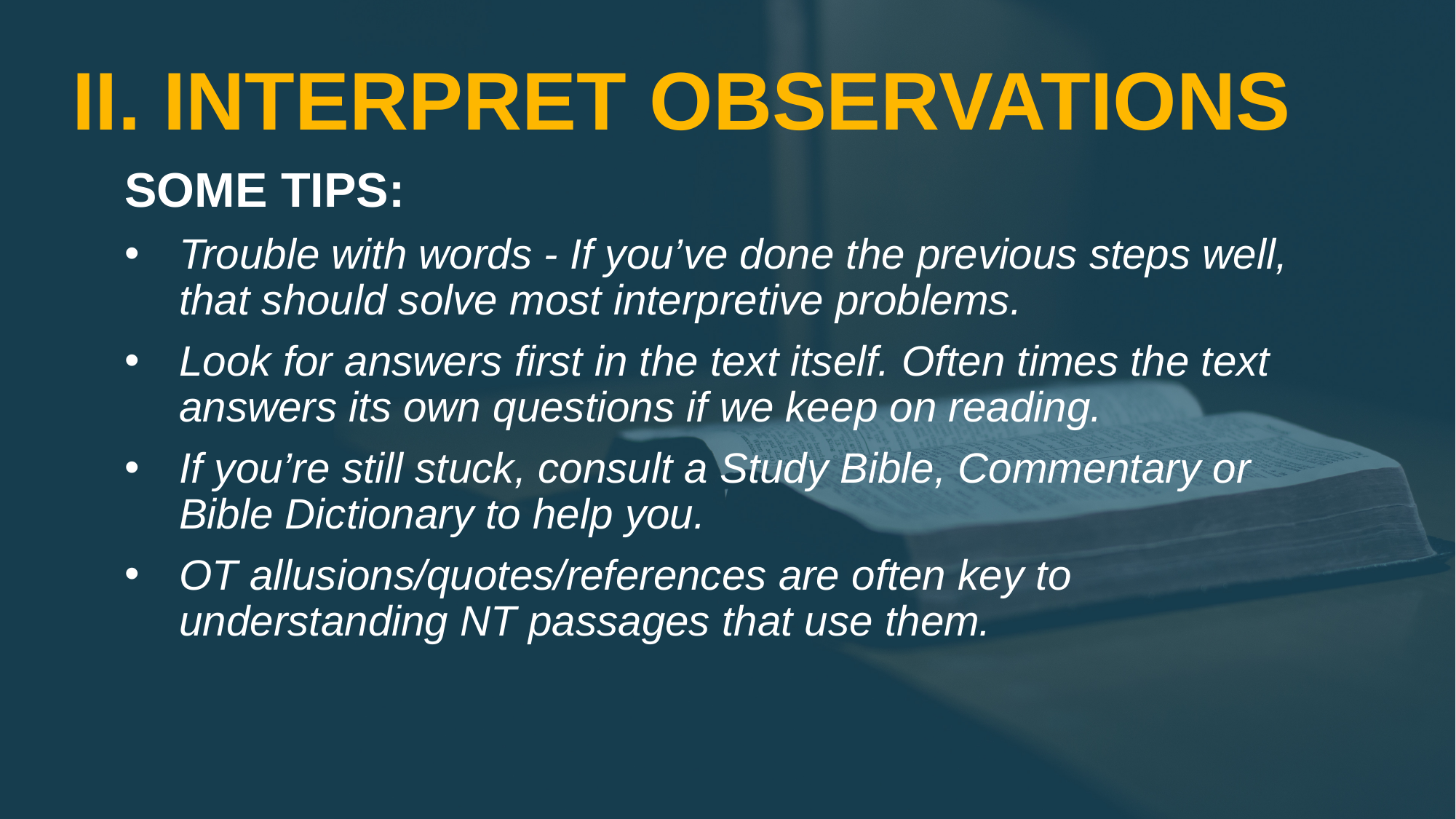

# II. INTERPRET OBSERVATIONS
SOME TIPS:
Trouble with words - If you’ve done the previous steps well, that should solve most interpretive problems.
Look for answers first in the text itself. Often times the text answers its own questions if we keep on reading.
If you’re still stuck, consult a Study Bible, Commentary or Bible Dictionary to help you.
OT allusions/quotes/references are often key to understanding NT passages that use them.